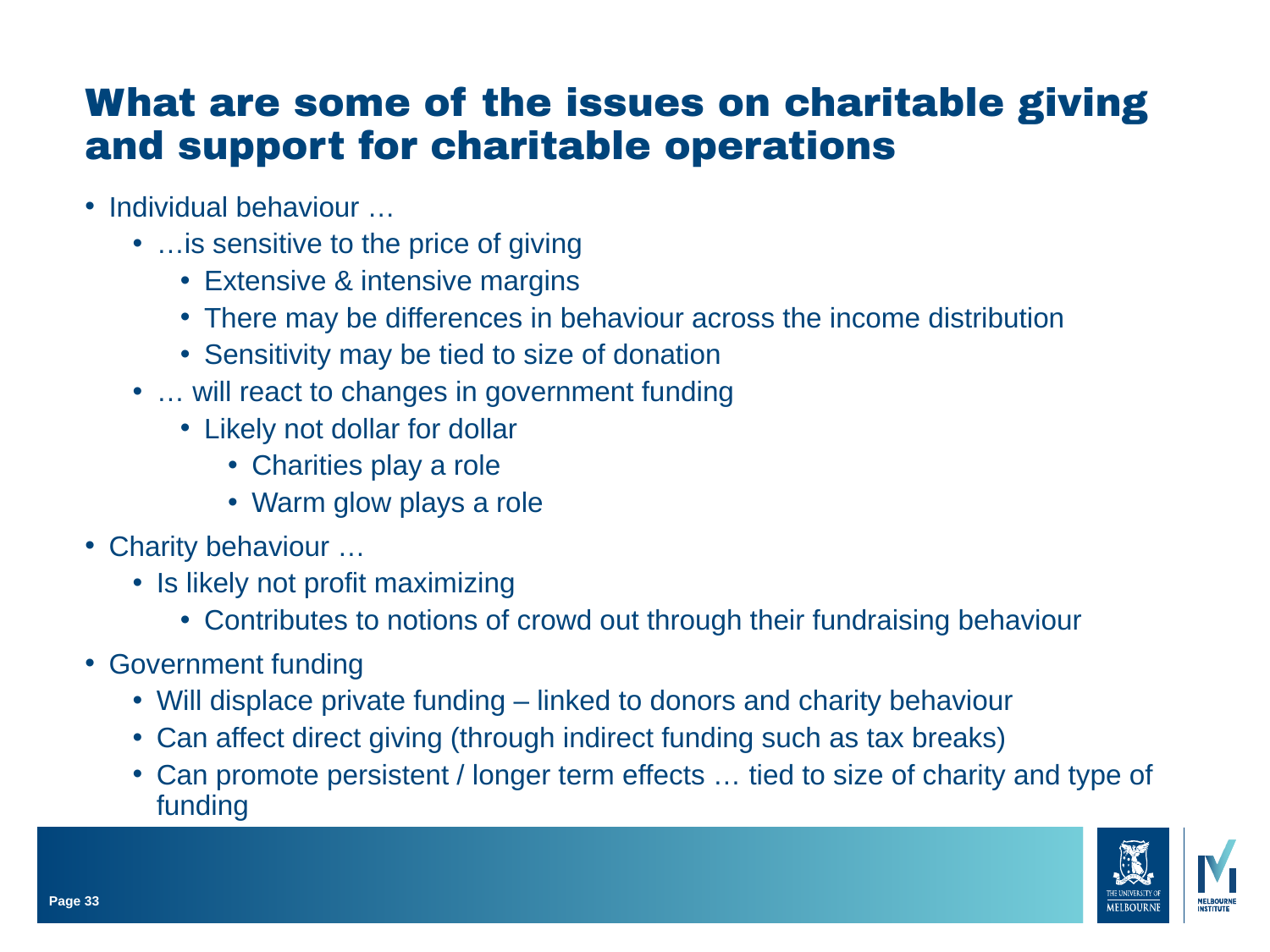

# What are some of the issues on charitable giving and support for charitable operations
Individual behaviour …
…is sensitive to the price of giving
Extensive & intensive margins
There may be differences in behaviour across the income distribution
Sensitivity may be tied to size of donation
… will react to changes in government funding
Likely not dollar for dollar
Charities play a role
Warm glow plays a role
Charity behaviour …
Is likely not profit maximizing
Contributes to notions of crowd out through their fundraising behaviour
Government funding
Will displace private funding – linked to donors and charity behaviour
Can affect direct giving (through indirect funding such as tax breaks)
Can promote persistent / longer term effects … tied to size of charity and type of funding